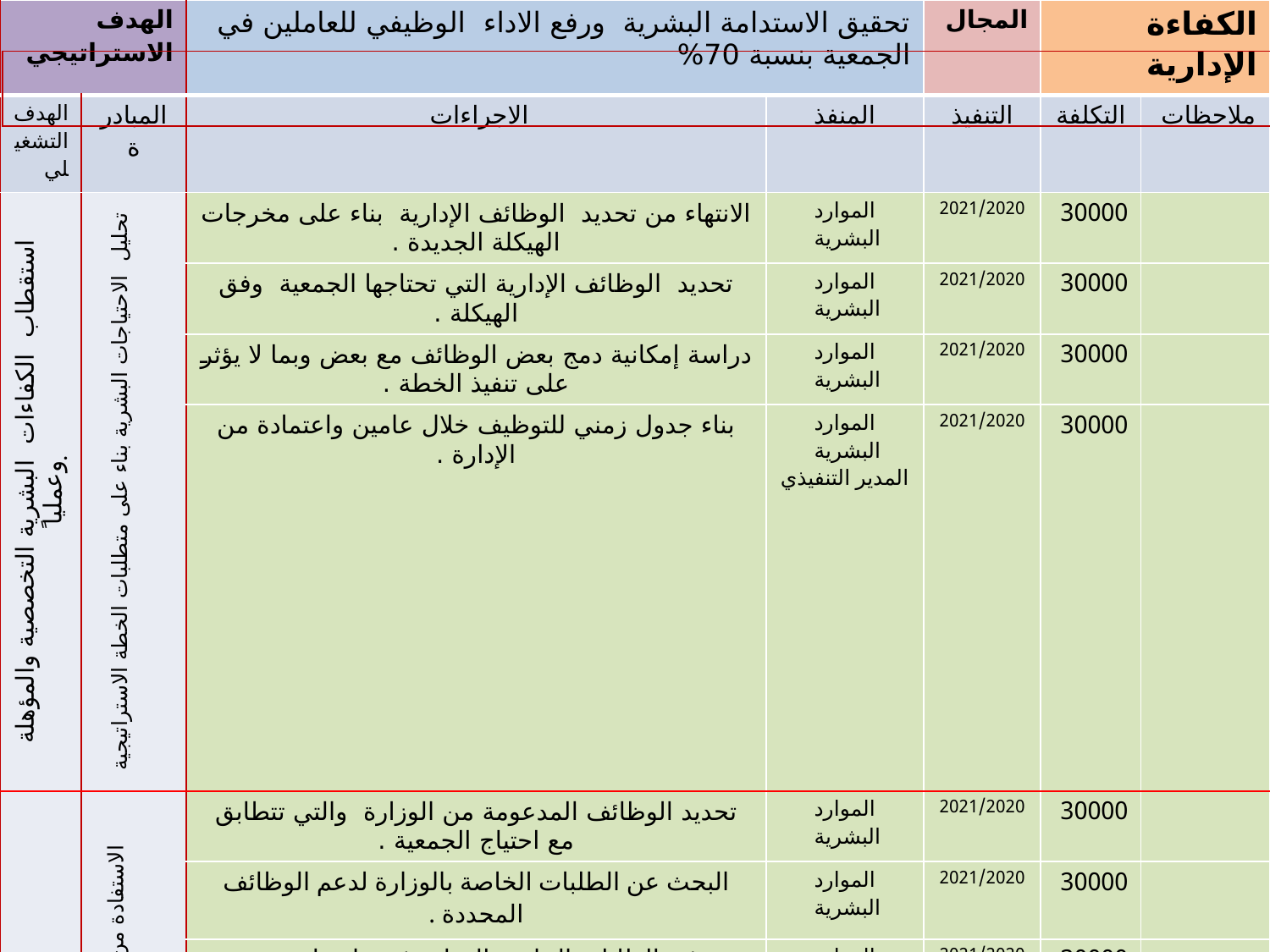

| الهدف الاستراتيجي |  | تحقيق الاستدامة البشرية ورفع الاداء الوظيفي للعاملين في الجمعية بنسبة 70% |  | المجال | الكفاءة الإدارية |  |
| --- | --- | --- | --- | --- | --- | --- |
| الهدف التشغيلي | المبادرة | الاجراءات | المنفذ | التنفيذ | التكلفة | ملاحظات |
| استقطاب الكفاءات البشرية التخصصية والمؤهلة وعملياً. | تحليل الاحتياجات البشرية بناء على متطلبات الخطة الاستراتيجية | الانتهاء من تحديد الوظائف الإدارية بناء على مخرجات الهيكلة الجديدة . | الموارد البشرية | 2021/2020 | 30000 |  |
|  |  | تحديد الوظائف الإدارية التي تحتاجها الجمعية وفق الهيكلة . | الموارد البشرية | 2021/2020 | 30000 |  |
|  |  | دراسة إمكانية دمج بعض الوظائف مع بعض وبما لا يؤثر على تنفيذ الخطة . | الموارد البشرية | 2021/2020 | 30000 |  |
|  |  | بناء جدول زمني للتوظيف خلال عامين واعتمادة من الإدارة . | الموارد البشرية المدير التنفيذي | 2021/2020 | 30000 |  |
| تعزيز الدخل المالي للعاملين في الجمعية . | الاستفادة من الدعم الحكومي في ما يتعلق بالوظائف المدعومة | تحديد الوظائف المدعومة من الوزارة والتي تتطابق مع احتياج الجمعية . | الموارد البشرية | 2021/2020 | 30000 |  |
|  |  | البحث عن الطلبات الخاصة بالوزارة لدعم الوظائف المحددة . | الموارد البشرية | 2021/2020 | 30000 |  |
|  |  | توفير الطلبات الخاص بالوزارة في ما يتعلق بدعم الوظائف . | الموارد البشرية | 2021/2020 | 30000 |  |
|  |  | الرفع الى الوزارة لاعتماد الوظائف ومتابعة ذلك باستمرار . | الموارد البشرية المدير التنفيذي | 2021/2020 | 30000 |  |
|  | الاستفادة من نظام السعودية في توظيف بعض العاملين في الجمعية | البحث عن مكاتب تنسيق / توظيف للتعاقد معها لتوظيف المستهدفين وتجميع قاعدة بيانات للتواصل بها. | الإدارة المالية | 2021/2020 | 30000 |  |
|  |  | التواصل مع شركات التوظيف وتوقيع عقود لتوظيف عدد من العاملين في مركز تعاطف من منسوبي الجمعية. | الإدارة المالية | 2021/2020 | 30000 |  |
|  |  | بناء جدول زمني مقترحي لمدة عام لتوظيف منسوبي مركز تعاطف بنظام السعودة حسب القدرات. | خدمات المستفيدين | 2021/2020 | 30000 |  |
|  |  | اعتماد الجدول الزمني للتوظيف مع الإدارة التنفيذية والبدء بتنفيذه. | المدير التنفيذي | 2021/2020 | 30000 |  |
|  |
| --- |